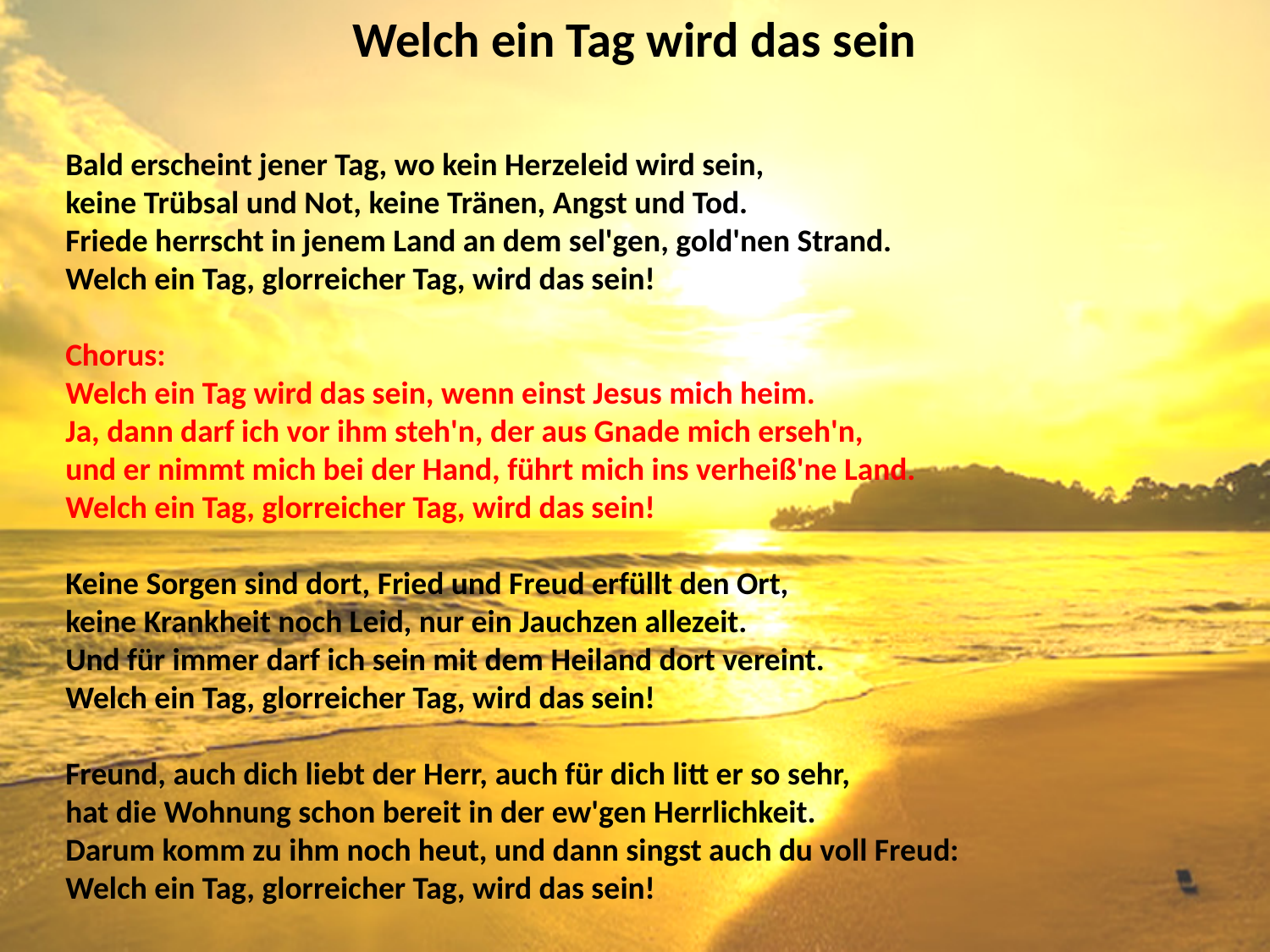

# Welch ein Tag wird das sein
Bald erscheint jener Tag, wo kein Herzeleid wird sein,
keine Trübsal und Not, keine Tränen, Angst und Tod.
Friede herrscht in jenem Land an dem sel'gen, gold'nen Strand.
Welch ein Tag, glorreicher Tag, wird das sein!

Chorus:
Welch ein Tag wird das sein, wenn einst Jesus mich heim.
Ja, dann darf ich vor ihm steh'n, der aus Gnade mich erseh'n,
und er nimmt mich bei der Hand, führt mich ins verheiß'ne Land.
Welch ein Tag, glorreicher Tag, wird das sein!

Keine Sorgen sind dort, Fried und Freud erfüllt den Ort,
keine Krankheit noch Leid, nur ein Jauchzen allezeit.
Und für immer darf ich sein mit dem Heiland dort vereint.
Welch ein Tag, glorreicher Tag, wird das sein!

Freund, auch dich liebt der Herr, auch für dich litt er so sehr,
hat die Wohnung schon bereit in der ew'gen Herrlichkeit.
Darum komm zu ihm noch heut, und dann singst auch du voll Freud:
Welch ein Tag, glorreicher Tag, wird das sein!